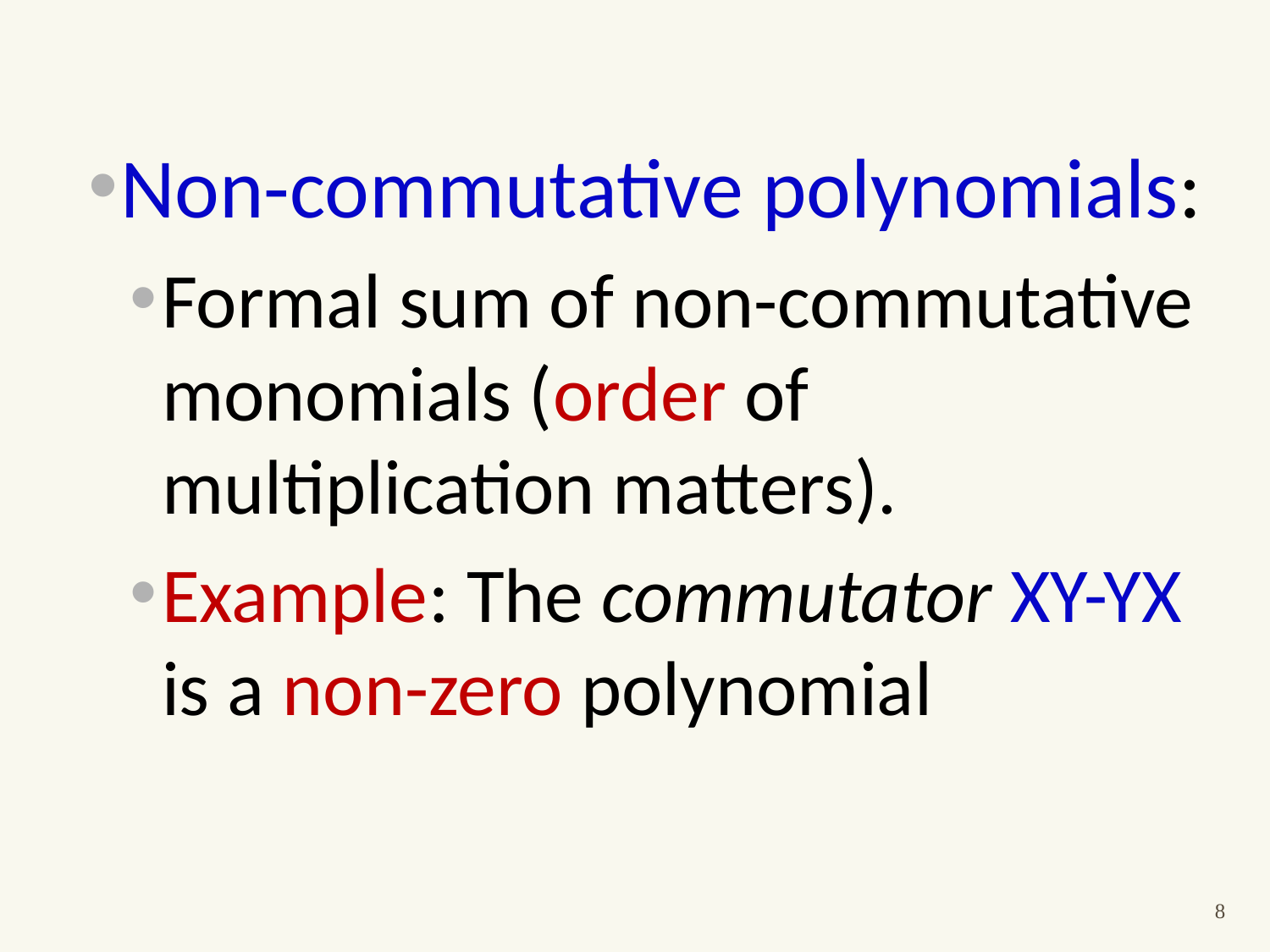

Non-commutative polynomials:
Formal sum of non-commutative monomials (order of  multiplication matters).
Example: The commutator XY-YX is a non-zero polynomial

8